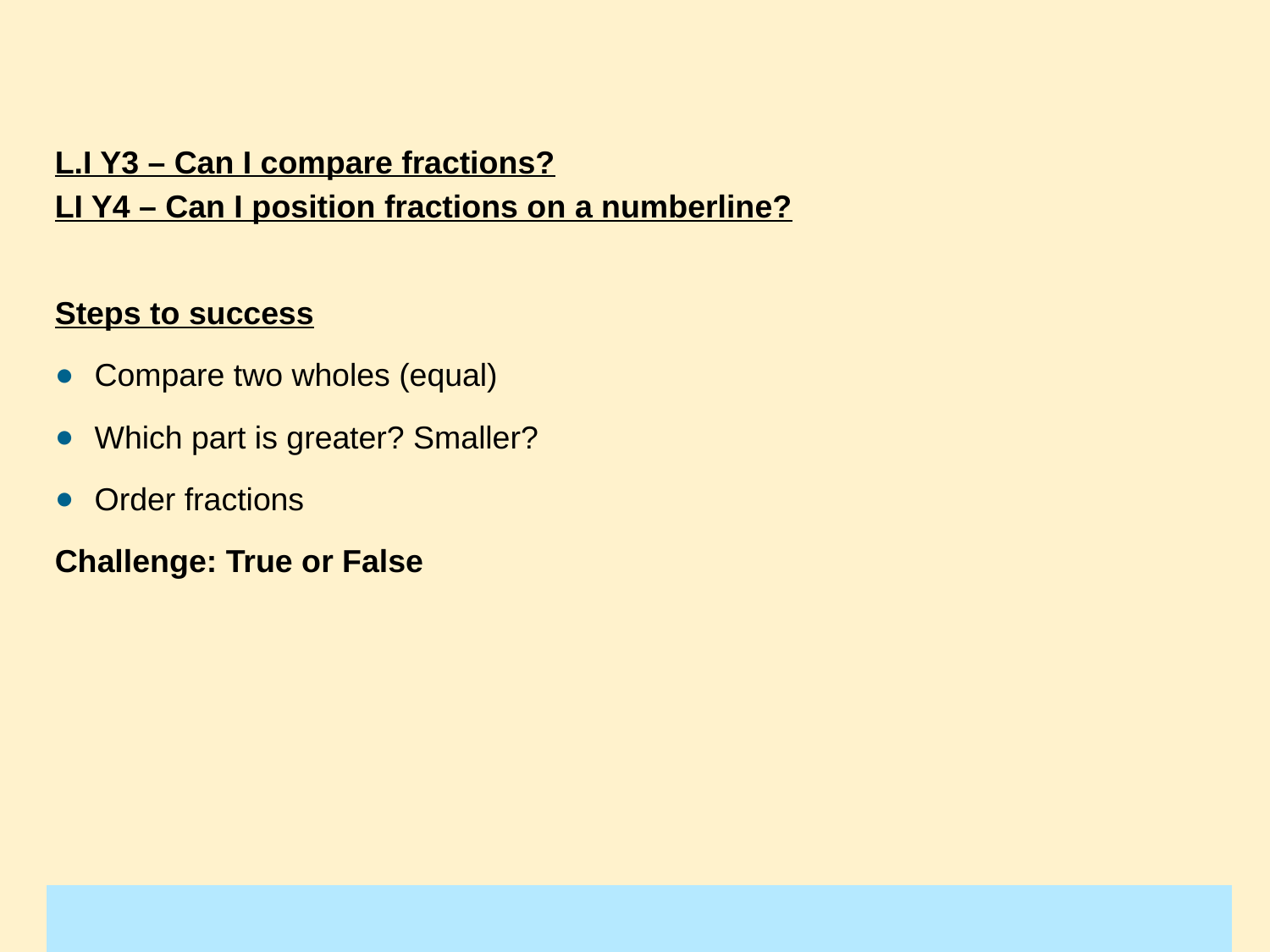

L.I Y3 – Can I compare fractions?
LI Y4 – Can I position fractions on a numberline?

Steps to success
Compare two wholes (equal)
Which part is greater? Smaller?
Order fractions
Challenge: True or False